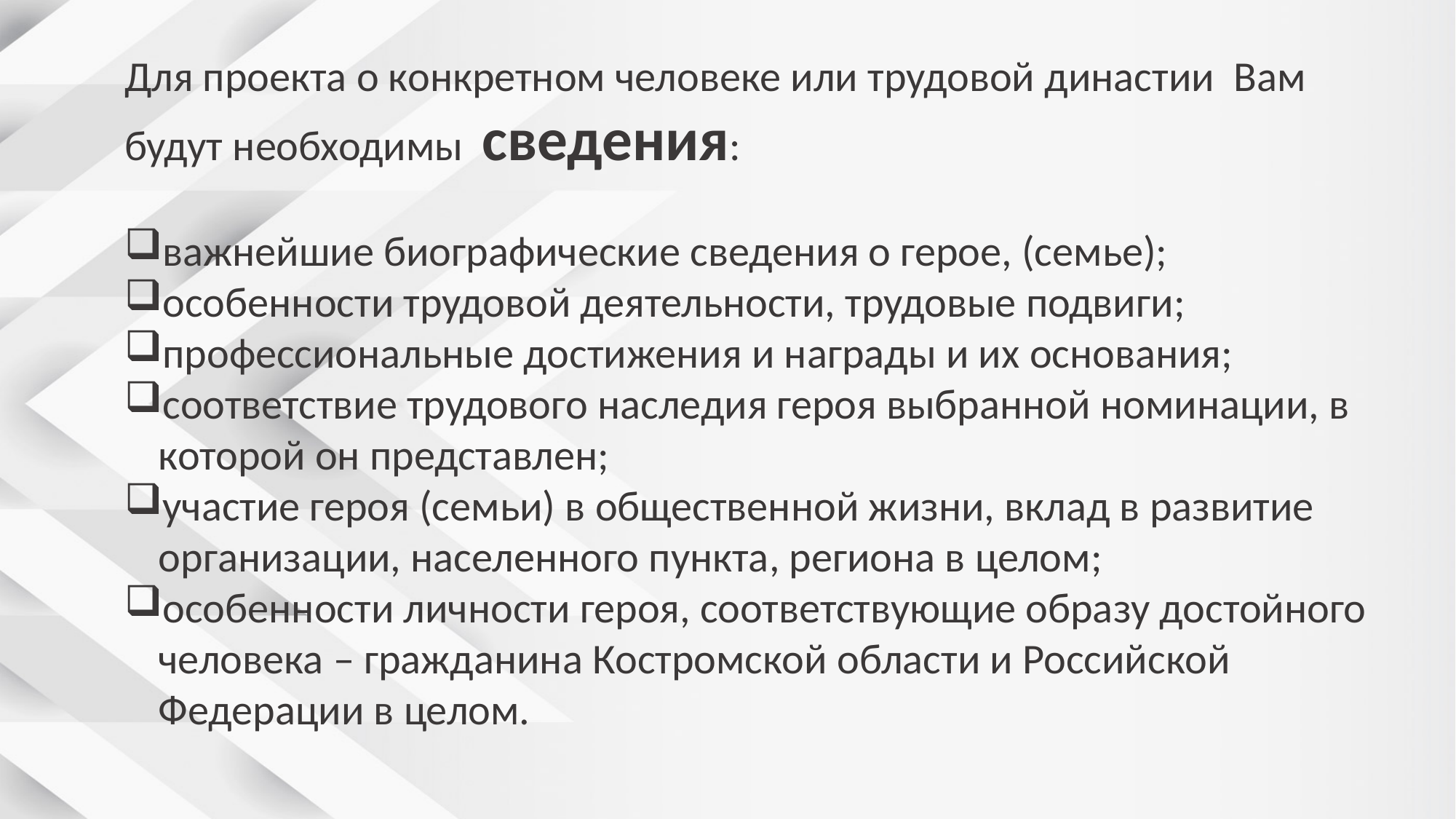

Для проекта о конкретном человеке или трудовой династии  Вам будут необходимы  сведения:

важнейшие биографические сведения о герое, (семье);
особенности трудовой деятельности, трудовые подвиги;
профессиональные достижения и награды и их основания;
соответствие трудового наследия героя выбранной номинации, в которой он представлен;
участие героя (семьи) в общественной жизни, вклад в развитие организации, населенного пункта, региона в целом;
особенности личности героя, соответствующие образу достойного человека – гражданина Костромской области и Российской Федерации в целом.